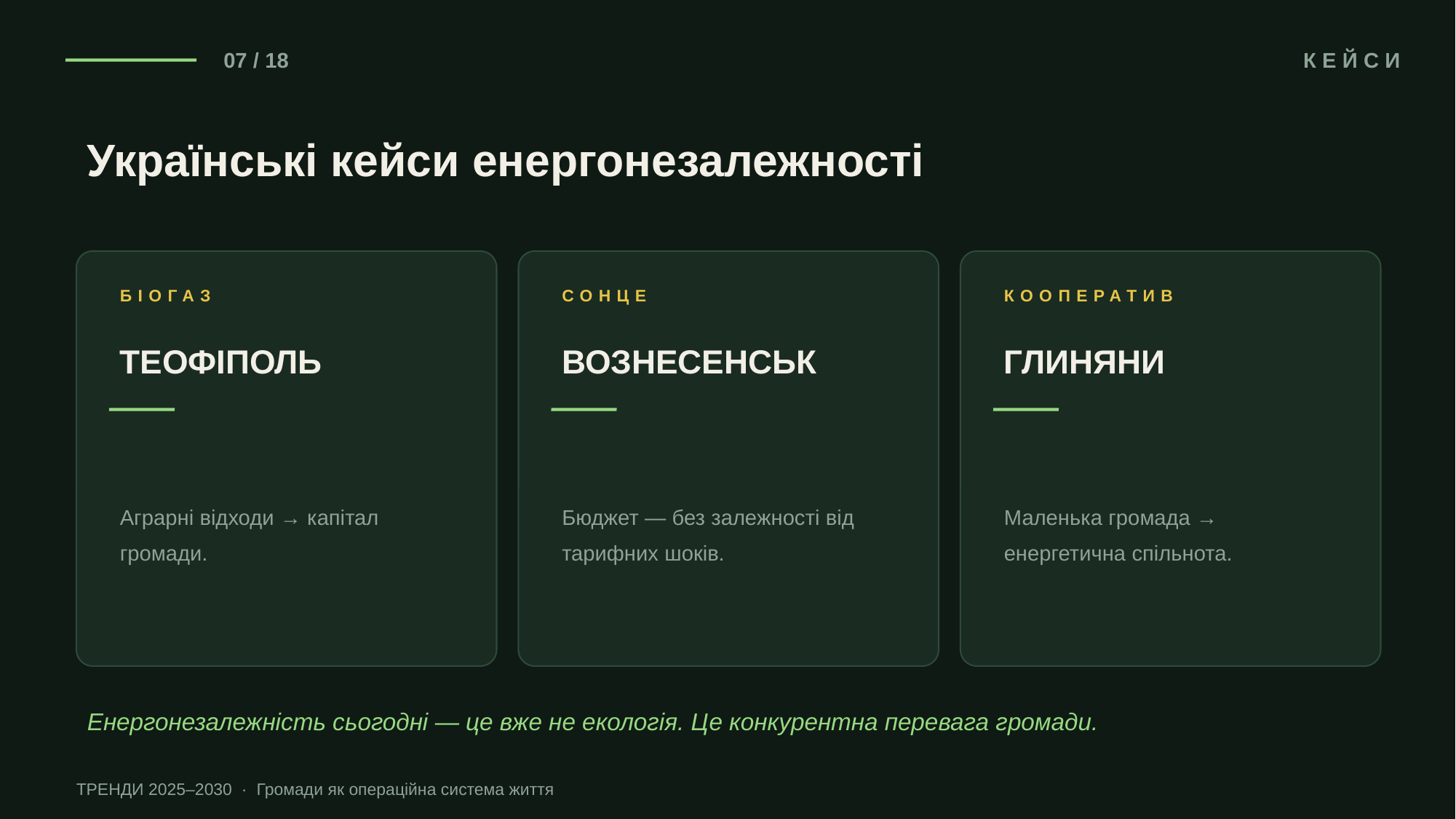

07 / 18
КЕЙСИ

Українські кейси енергонезалежності

БІОГАЗ
СОНЦЕ
КООПЕРАТИВ
ТЕОФІПОЛЬ
ВОЗНЕСЕНСЬК
ГЛИНЯНИ

Аграрні відходи → капітал громади.
Бюджет — без залежності від тарифних шоків.
Маленька громада → енергетична спільнота.
Енергонезалежність сьогодні — це вже не екологія. Це конкурентна перевага громади.
ТРЕНДИ 2025–2030  ·  Громади як операційна система життя